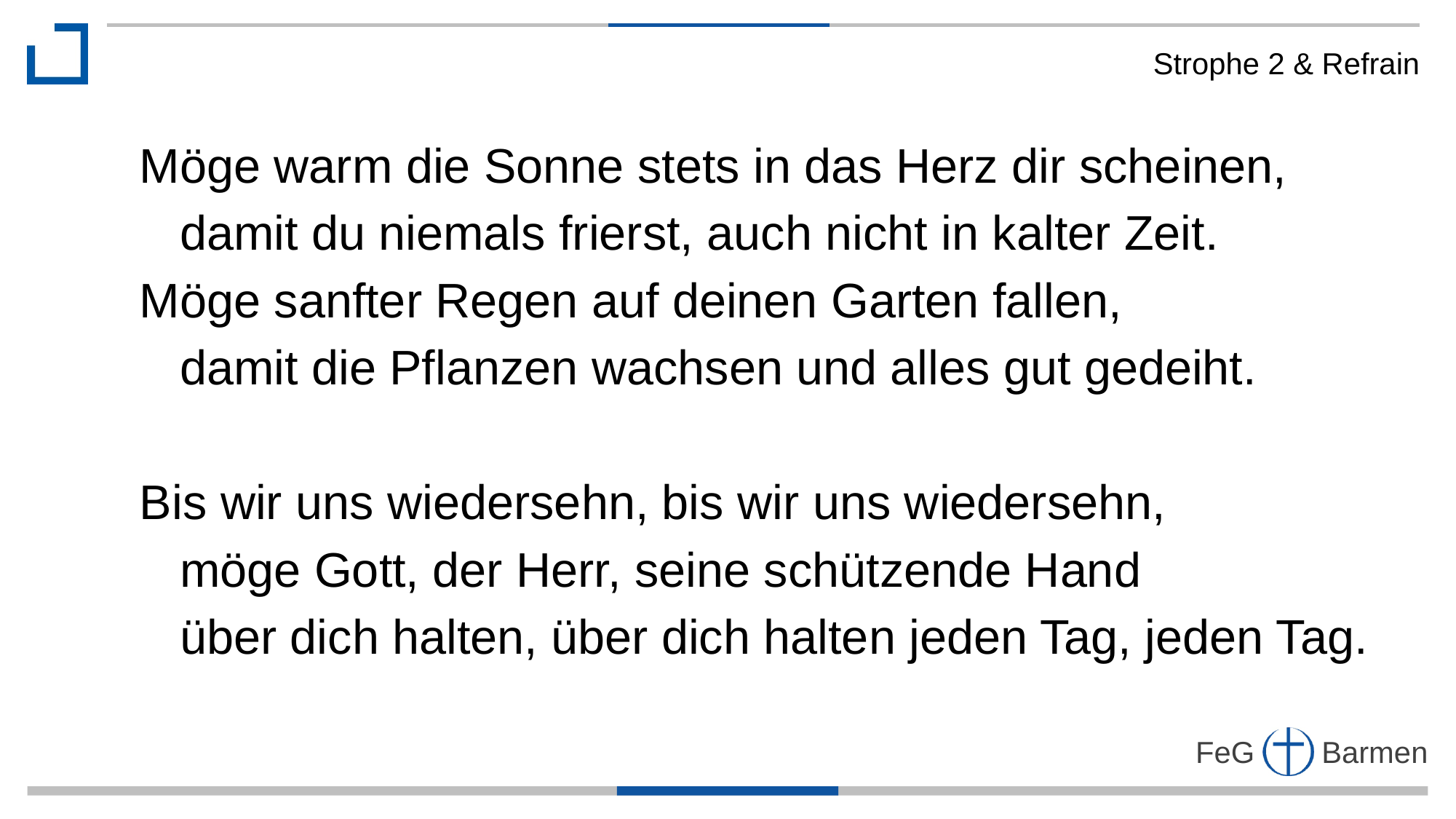

Strophe 2 & Refrain
Möge warm die Sonne stets in das Herz dir scheinen,
   damit du niemals frierst, auch nicht in kalter Zeit.
Möge sanfter Regen auf deinen Garten fallen,
   damit die Pflanzen wachsen und alles gut gedeiht.

Bis wir uns wiedersehn, bis wir uns wiedersehn,
   möge Gott, der Herr, seine schützende Hand
   über dich halten, über dich halten jeden Tag, jeden Tag.